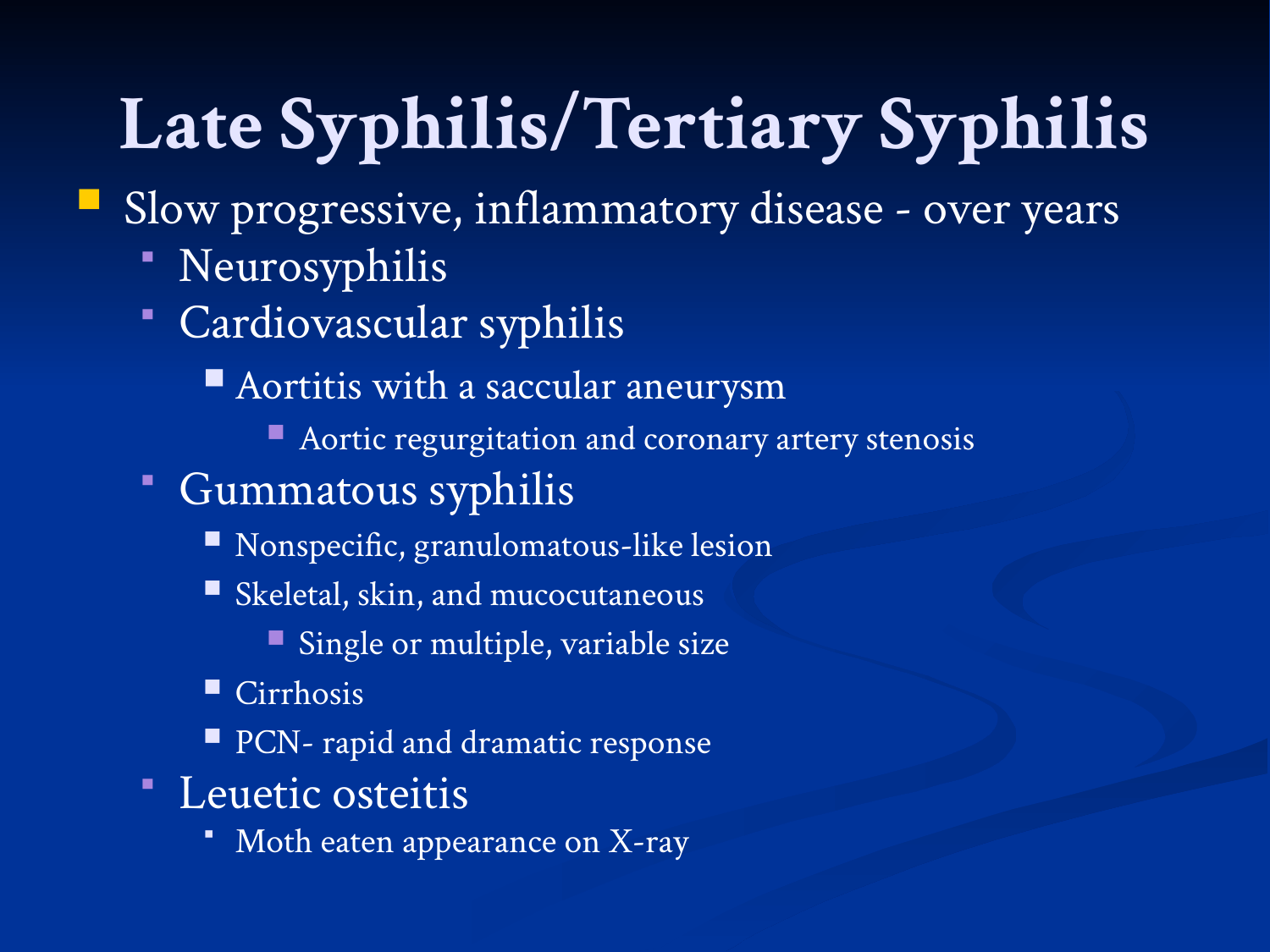

# Late Syphilis/Tertiary Syphilis
Slow progressive, inflammatory disease - over years
Neurosyphilis
Cardiovascular syphilis
Aortitis with a saccular aneurysm
Aortic regurgitation and coronary artery stenosis
Gummatous syphilis
Nonspecific, granulomatous-like lesion
Skeletal, skin, and mucocutaneous
Single or multiple, variable size
Cirrhosis
PCN- rapid and dramatic response
Leuetic osteitis
Moth eaten appearance on X-ray